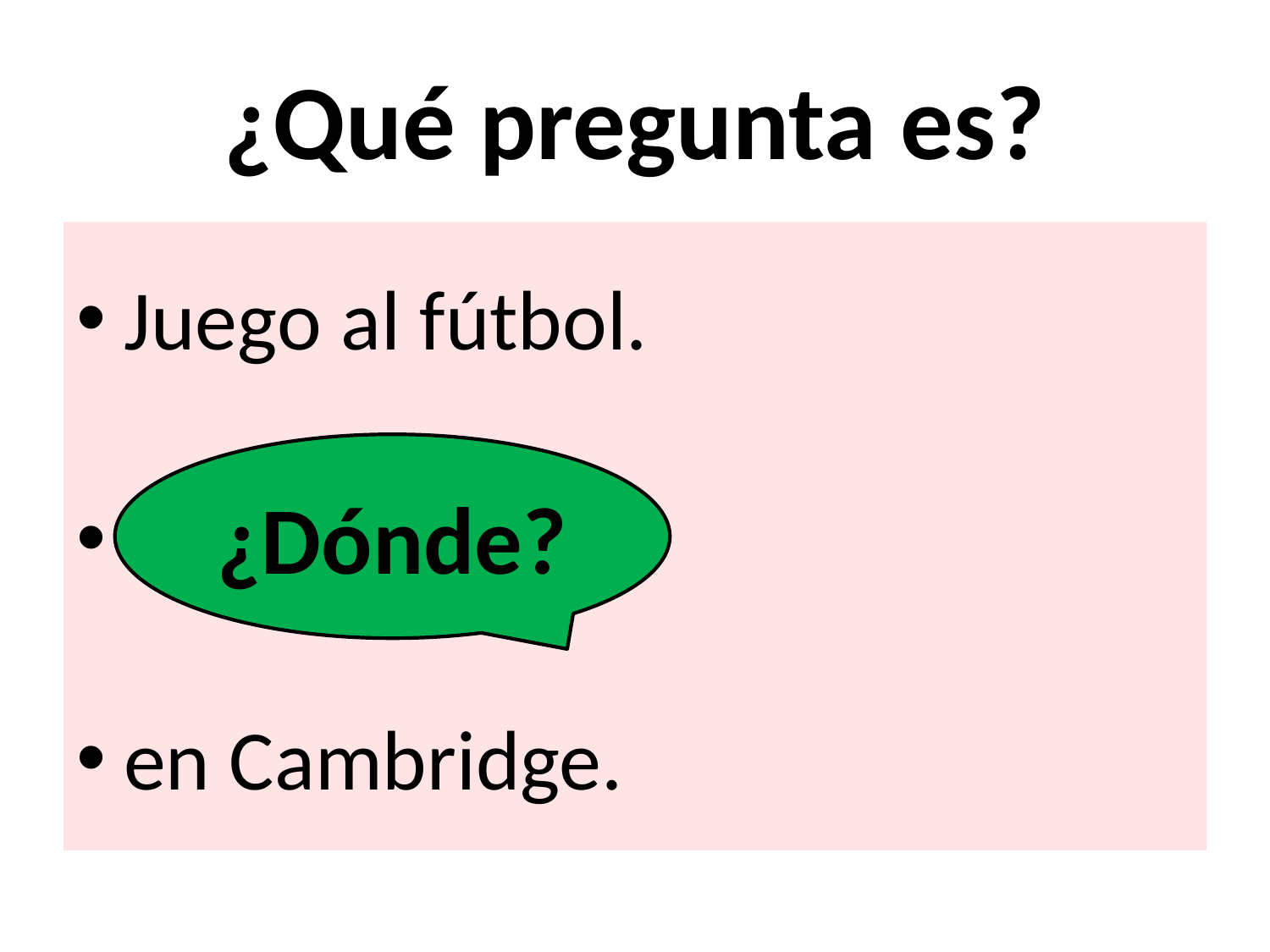

# ¿Qué pregunta es?
Juego al fútbol.
?
en Cambridge.
¿Dónde?